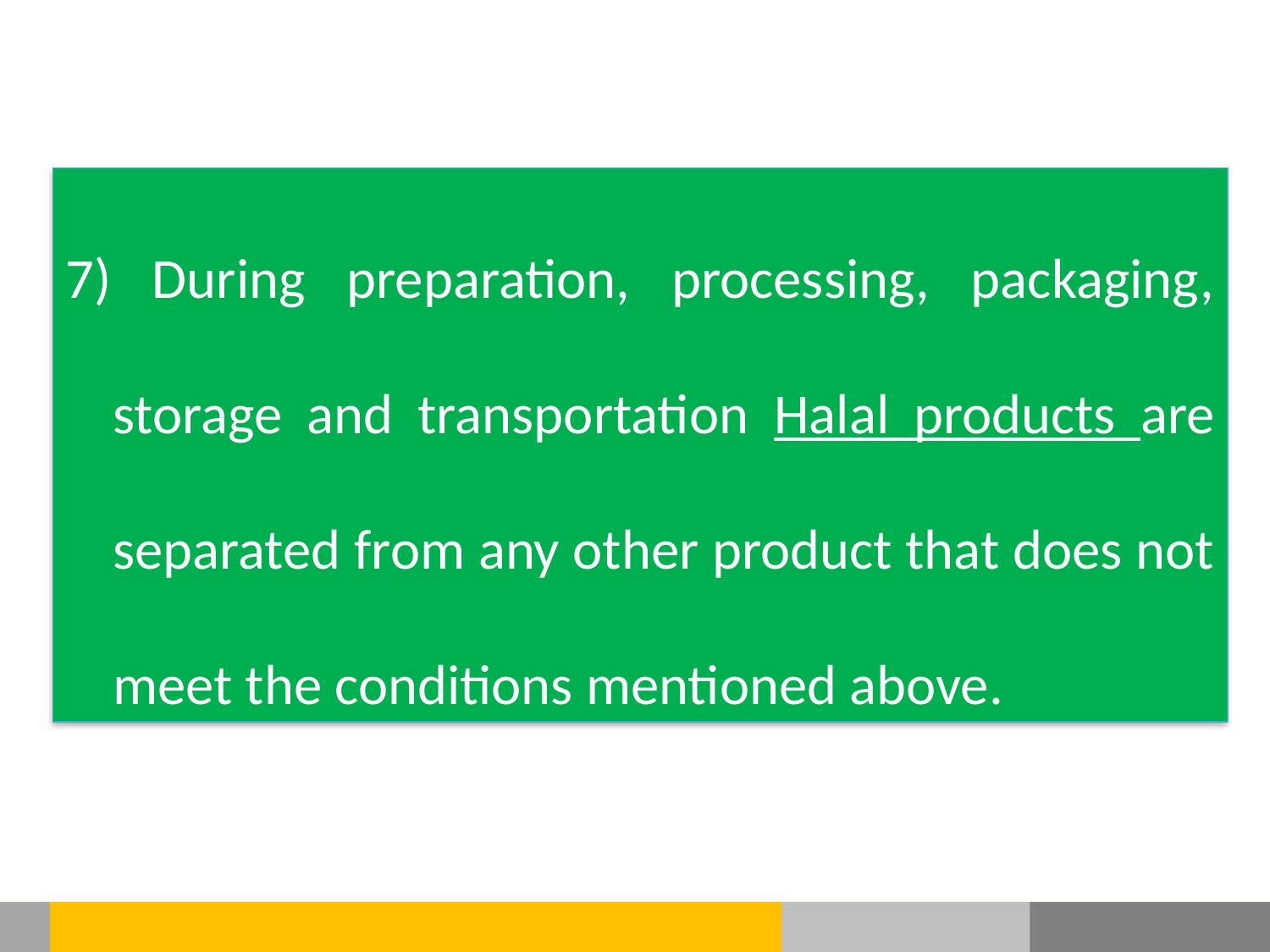

7) During preparation, processing, packaging, storage and transportation Halal products are separated from any other product that does not meet the conditions mentioned above.